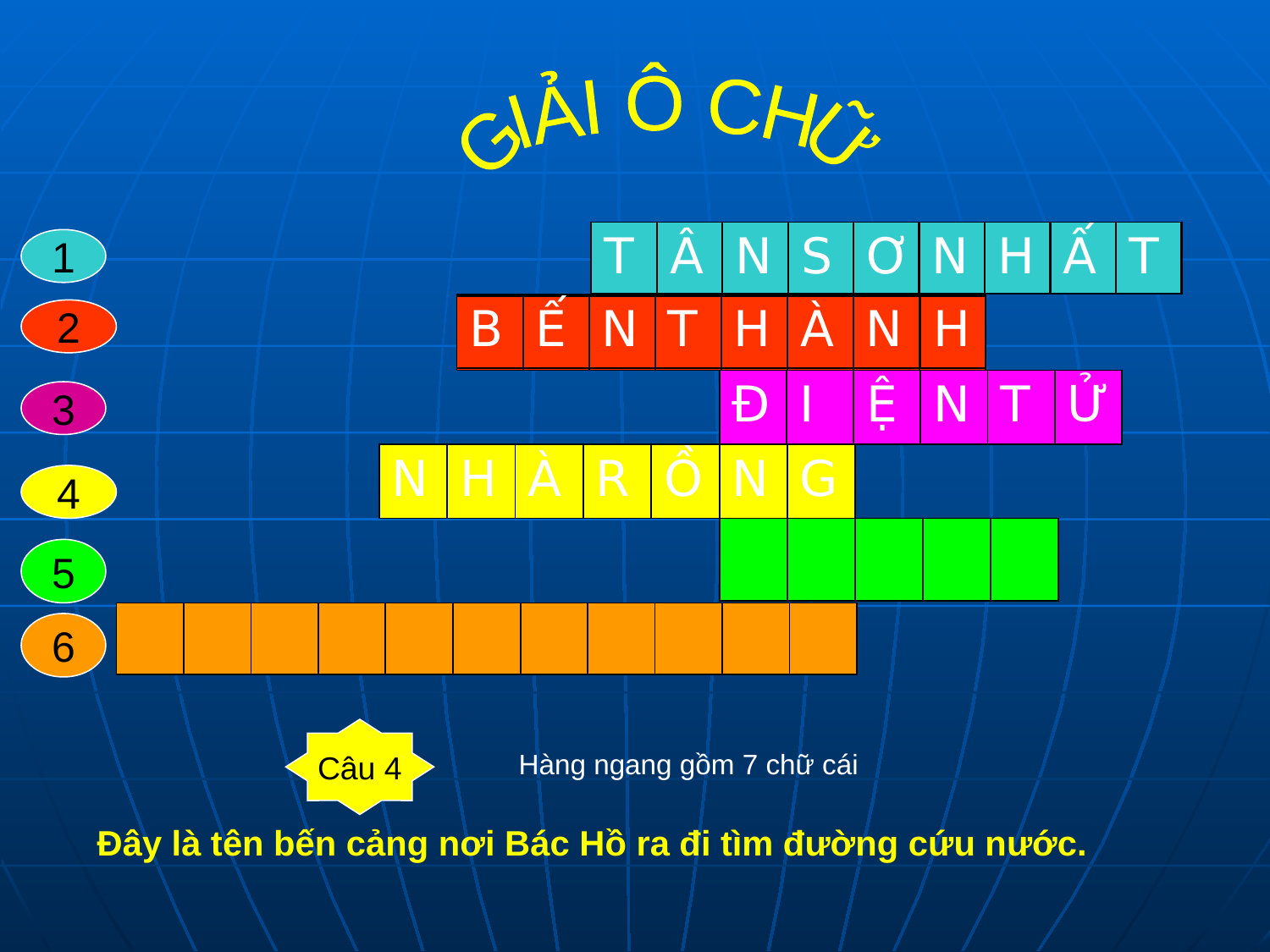

GIẢI Ô CHỮ
|  |  |  |  |  |  |  |  |  |
| --- | --- | --- | --- | --- | --- | --- | --- | --- |
| T | Â | N | S | Ơ | N | H | Ấ | T |
| --- | --- | --- | --- | --- | --- | --- | --- | --- |
1
| B | Ế | N | T | H | À | N | H |
| --- | --- | --- | --- | --- | --- | --- | --- |
|  |  |  |  |  |  |  |  |
| --- | --- | --- | --- | --- | --- | --- | --- |
2

|  |  |  |  |  |  |
| --- | --- | --- | --- | --- | --- |
| Đ | I | Ệ | N | T | Ử |
| --- | --- | --- | --- | --- | --- |
3
|  |  |  |  |  |  |  |
| --- | --- | --- | --- | --- | --- | --- |
| N | H | À | R | Ồ | N | G |
| --- | --- | --- | --- | --- | --- | --- |
4
|  |  |  |  |  |
| --- | --- | --- | --- | --- |
5
|  |  |  |  |  |  |  |  |  |  |  |
| --- | --- | --- | --- | --- | --- | --- | --- | --- | --- | --- |
6
Câu 4
Hàng ngang gồm 7 chữ cái
Đây là tên bến cảng nơi Bác Hồ ra đi tìm đường cứu nước.